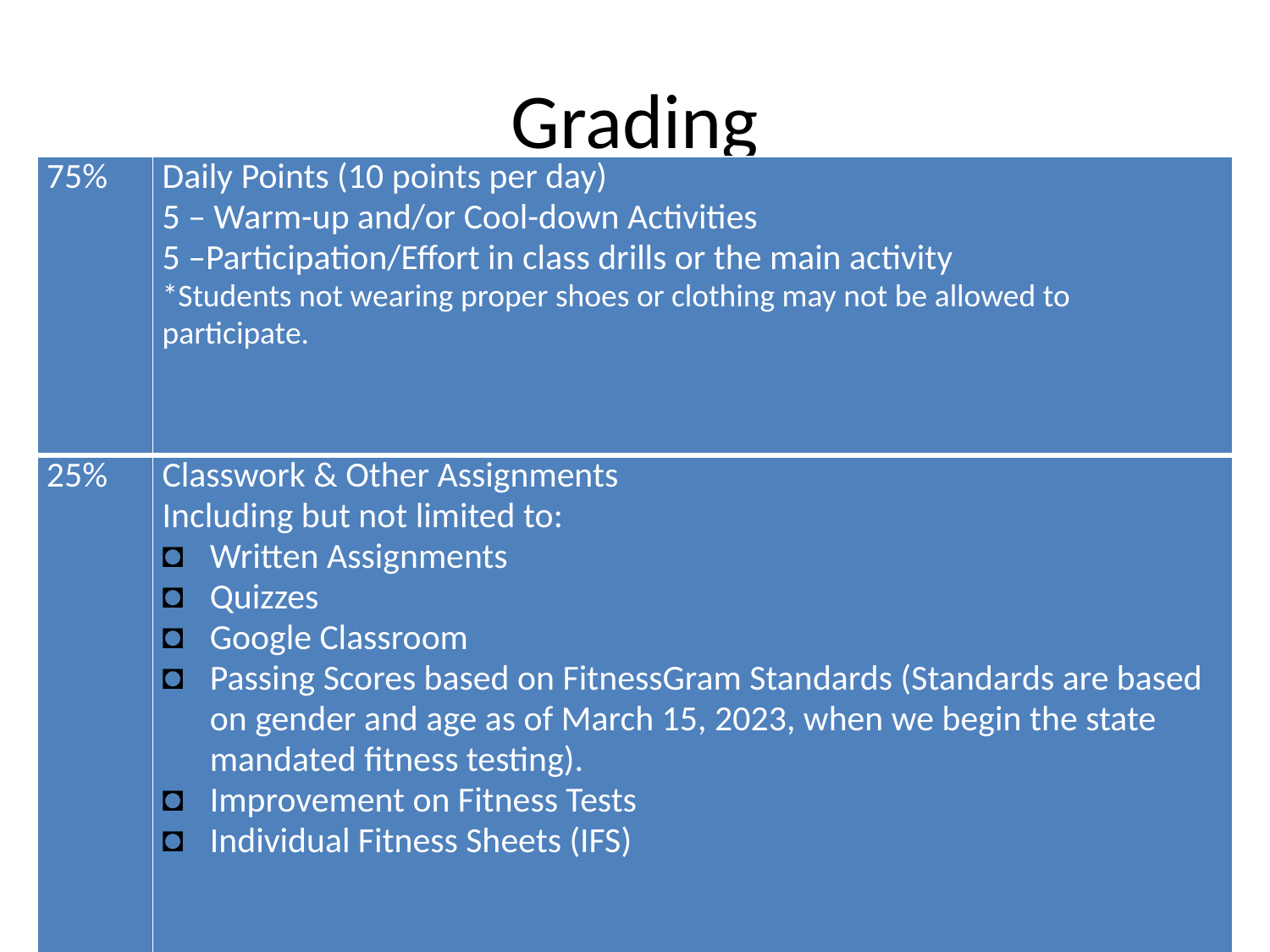

# Grading
| 75% | Daily Points (10 points per day) 5 – Warm-up and/or Cool-down Activities 5 –Participation/Effort in class drills or the main activity \*Students not wearing proper shoes or clothing may not be allowed to participate. |
| --- | --- |
| 25% | Classwork & Other Assignments Including but not limited to: Written Assignments Quizzes Google Classroom Passing Scores based on FitnessGram Standards (Standards are based on gender and age as of March 15, 2023, when we begin the state mandated fitness testing). Improvement on Fitness Tests Individual Fitness Sheets (IFS) |